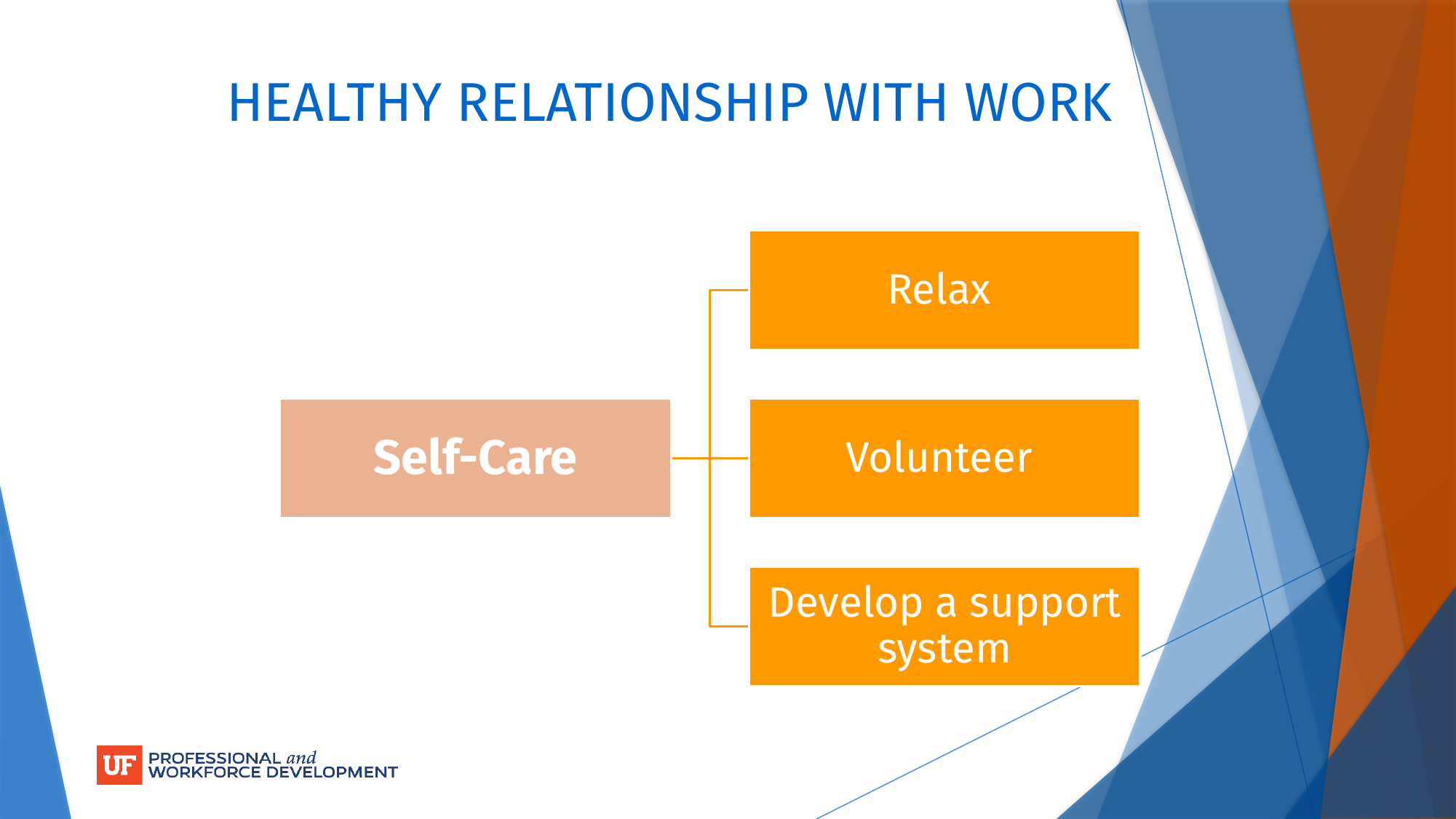

# HEALTHY RELATIONSHIP WITH WORK
Self-Care
Relax
Volunteer
Develop a support system